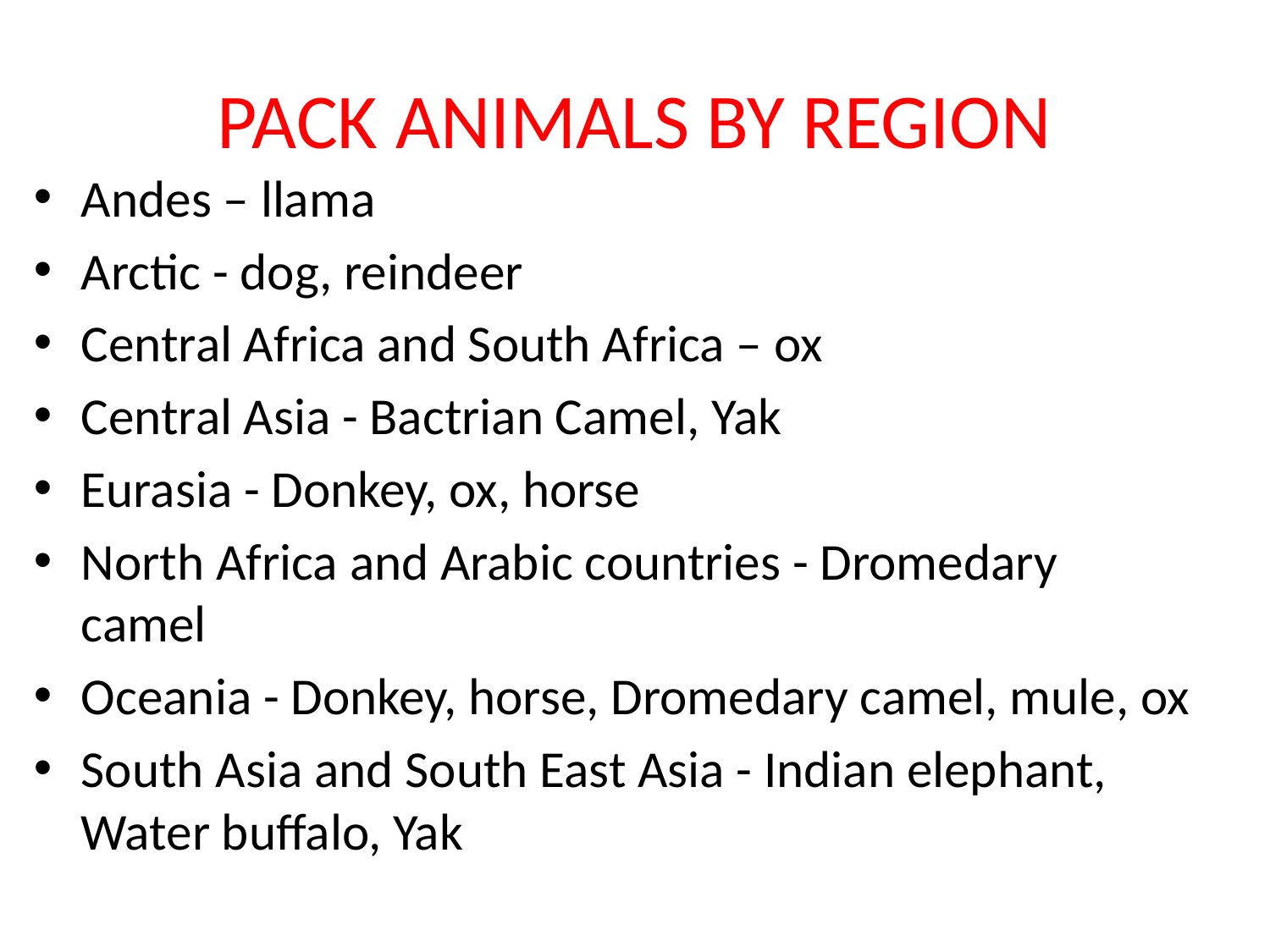

# PACK ANIMALS BY REGION
Andes – llama
Arctic - dog, reindeer
Central Africa and South Africa – ox
Central Asia - Bactrian Camel, Yak
Eurasia - Donkey, ox, horse
North Africa and Arabic countries - Dromedary camel
Oceania - Donkey, horse, Dromedary camel, mule, ox
South Asia and South East Asia - Indian elephant, Water buffalo, Yak